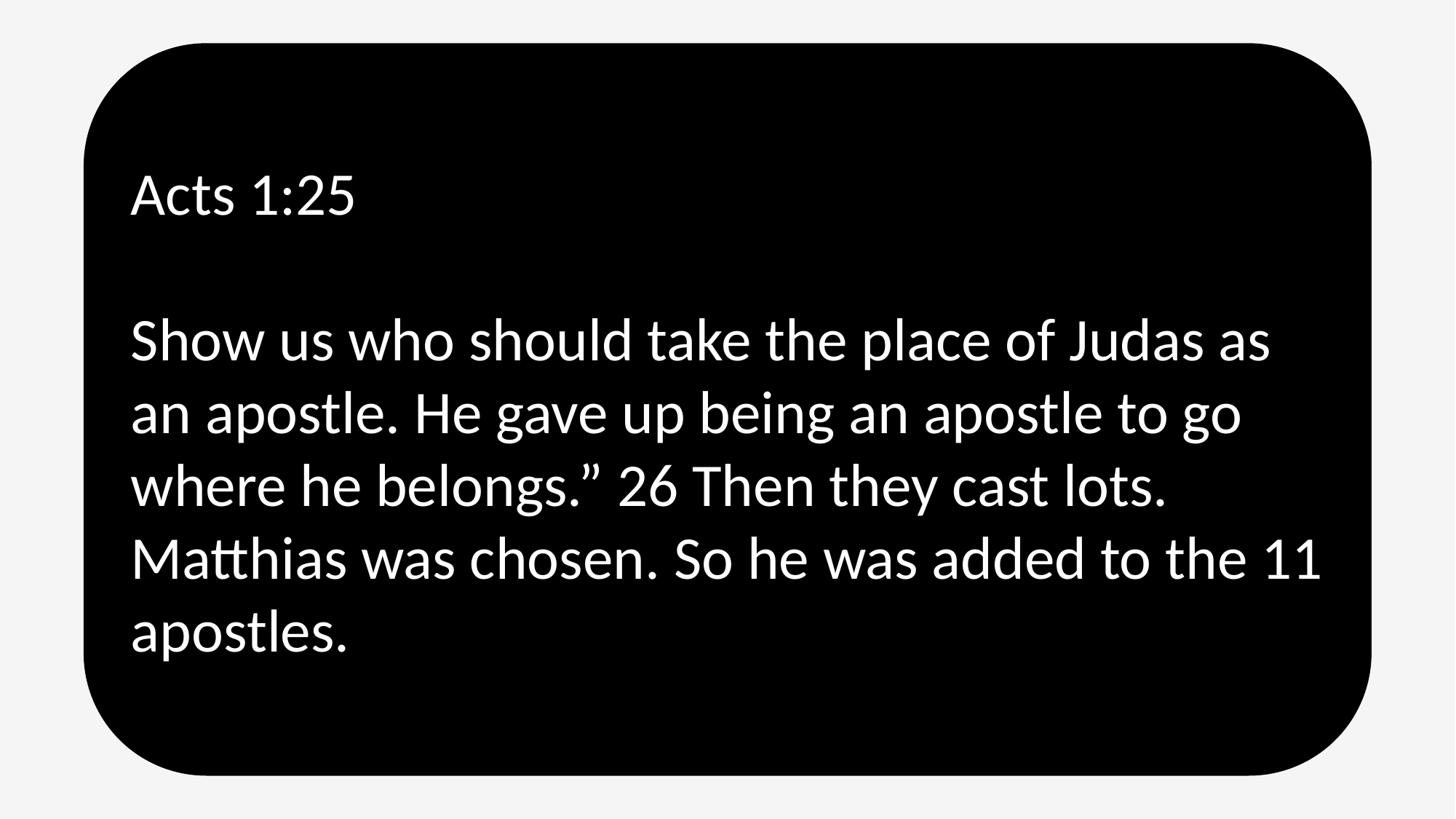

Acts 1:25

Show us who should take the place of Judas as an apostle. He gave up being an apostle to go where he belongs.” 26 Then they cast lots. Matthias was chosen. So he was added to the 11 apostles.